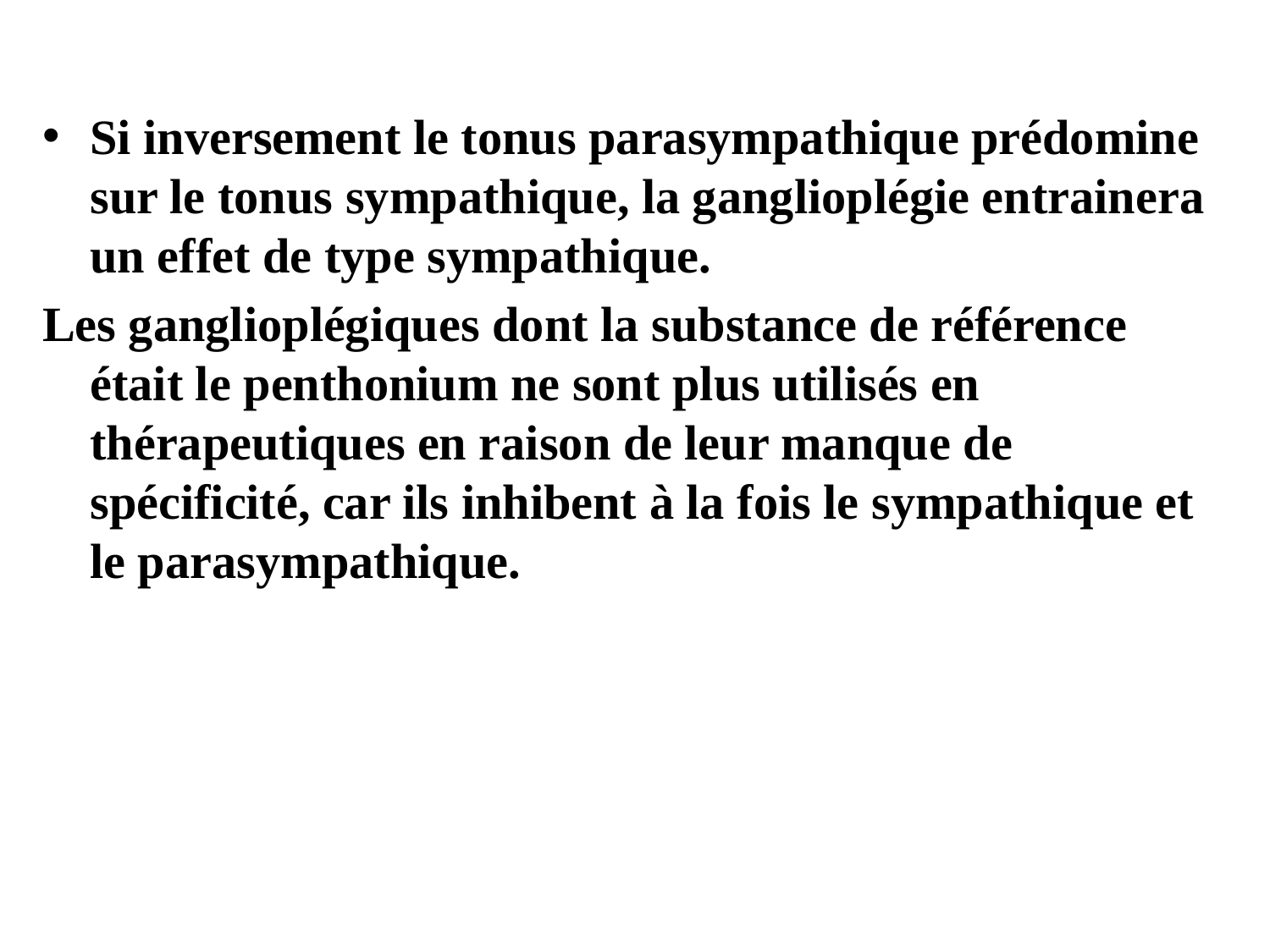

Si inversement le tonus parasympathique prédomine sur le tonus sympathique, la ganglioplégie entrainera un effet de type sympathique.
Les ganglioplégiques dont la substance de référence était le penthonium ne sont plus utilisés en thérapeutiques en raison de leur manque de spécificité, car ils inhibent à la fois le sympathique et le parasympathique.